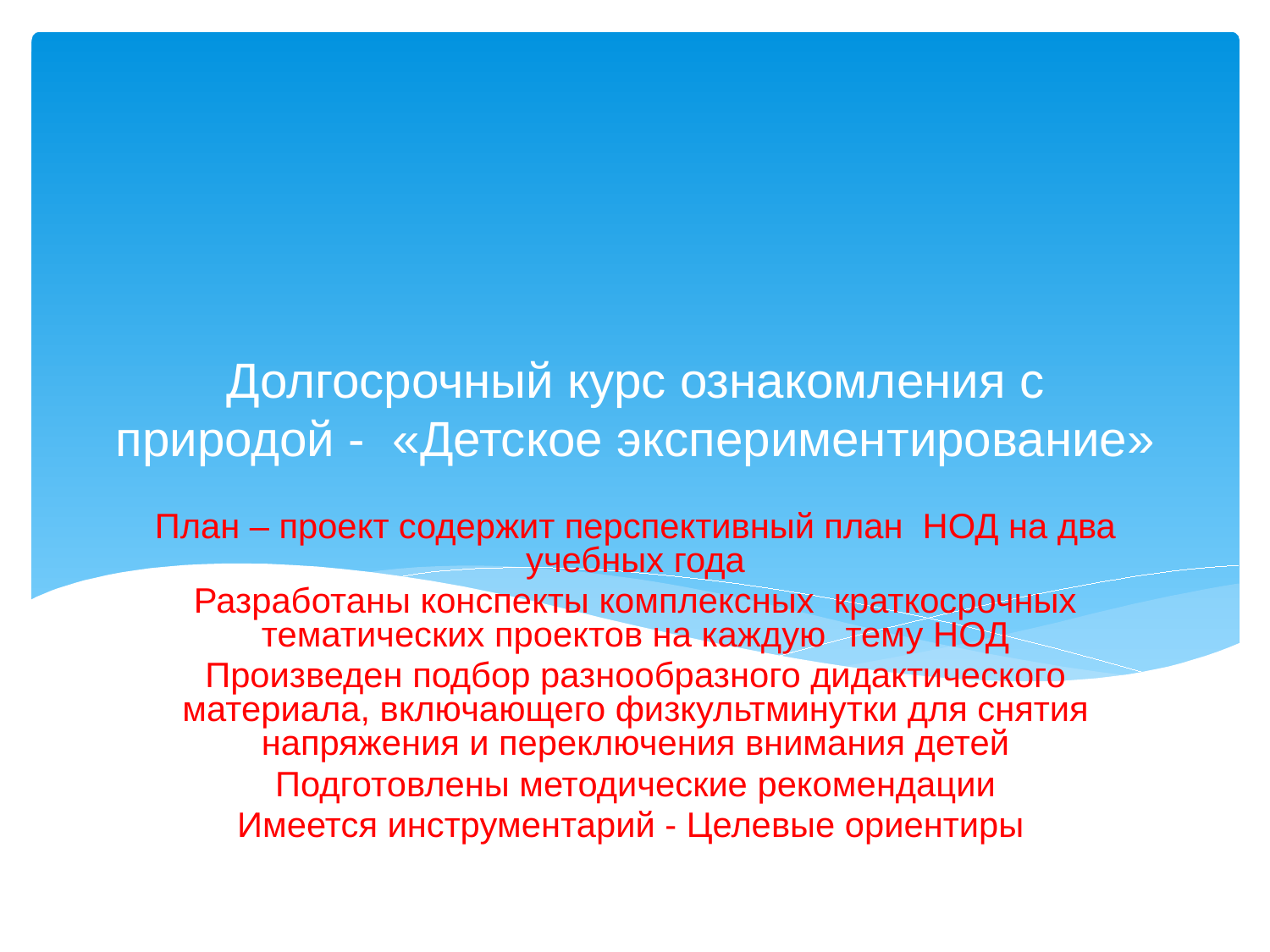

Долгосрочный курс ознакомления с
природой -  «Детское экспериментирование»
План – проект содержит перспективный план  НОД на два учебных года
Разработаны конспекты комплексных  краткосрочных тематических проектов на каждую  тему НОД
Произведен подбор разнообразного дидактического материала, включающего физкультминутки для снятия напряжения и переключения внимания детей
Подготовлены методические рекомендации
Имеется инструментарий - Целевые ориентиры